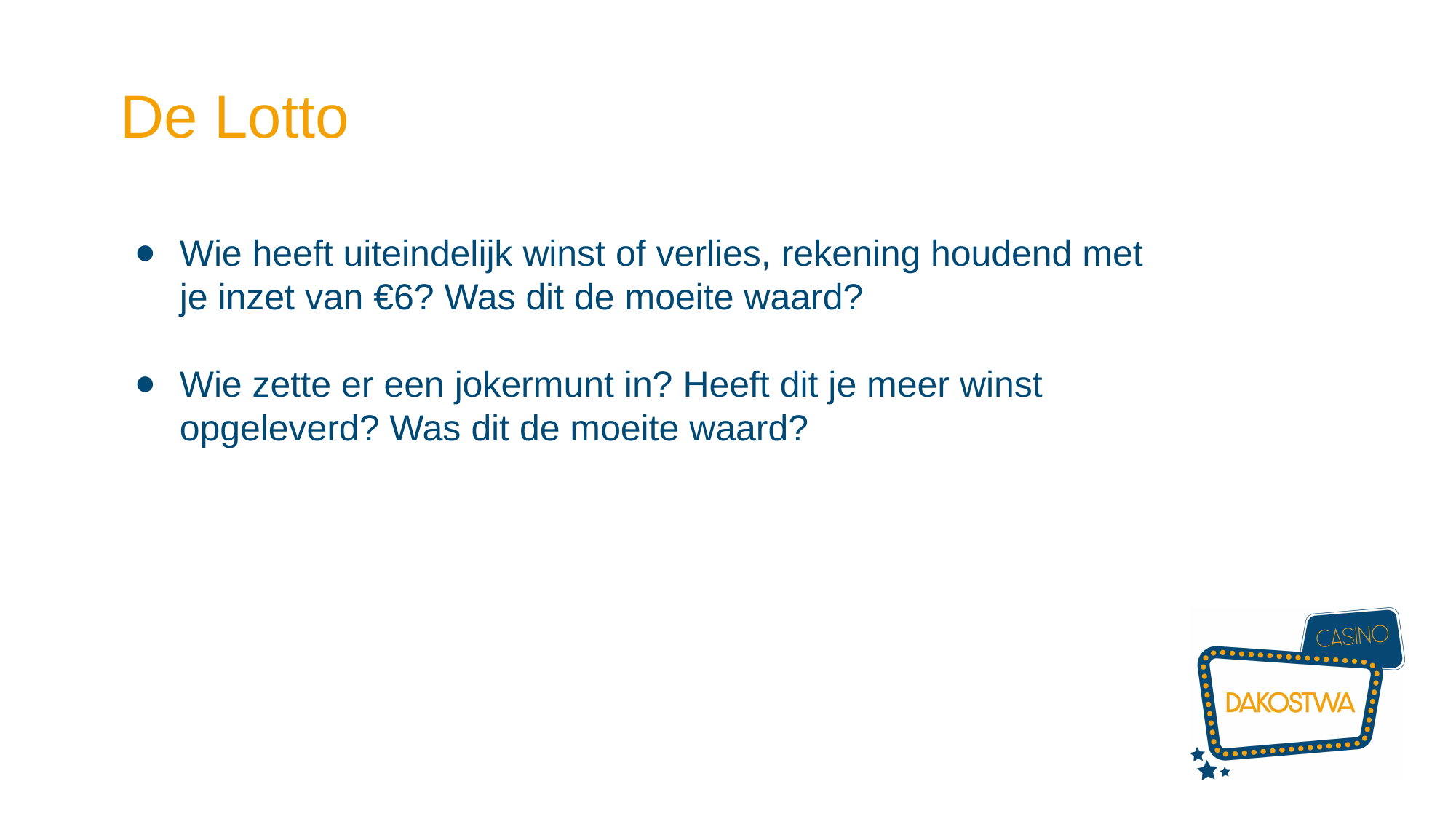

De Lotto
Wie heeft uiteindelijk winst of verlies, rekening houdend met je inzet van €6? Was dit de moeite waard?
Wie zette er een jokermunt in? Heeft dit je meer winst opgeleverd? Was dit de moeite waard?